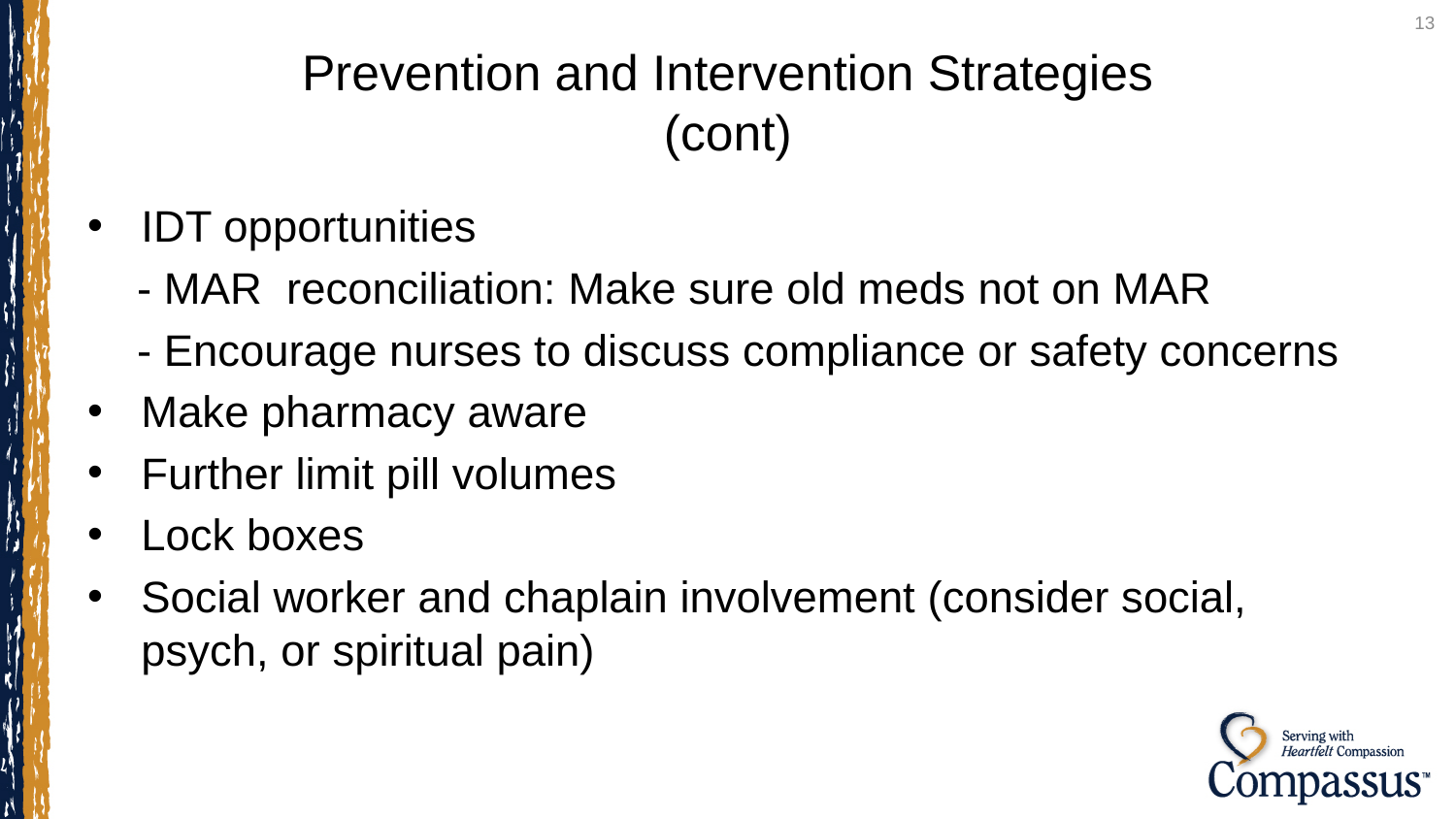

13
# Prevention and Intervention Strategies (cont)
IDT opportunities
    - MAR  reconciliation: Make sure old meds not on MAR
    - Encourage nurses to discuss compliance or safety concerns
Make pharmacy aware
Further limit pill volumes
Lock boxes
Social worker and chaplain involvement (consider social, psych, or spiritual pain)